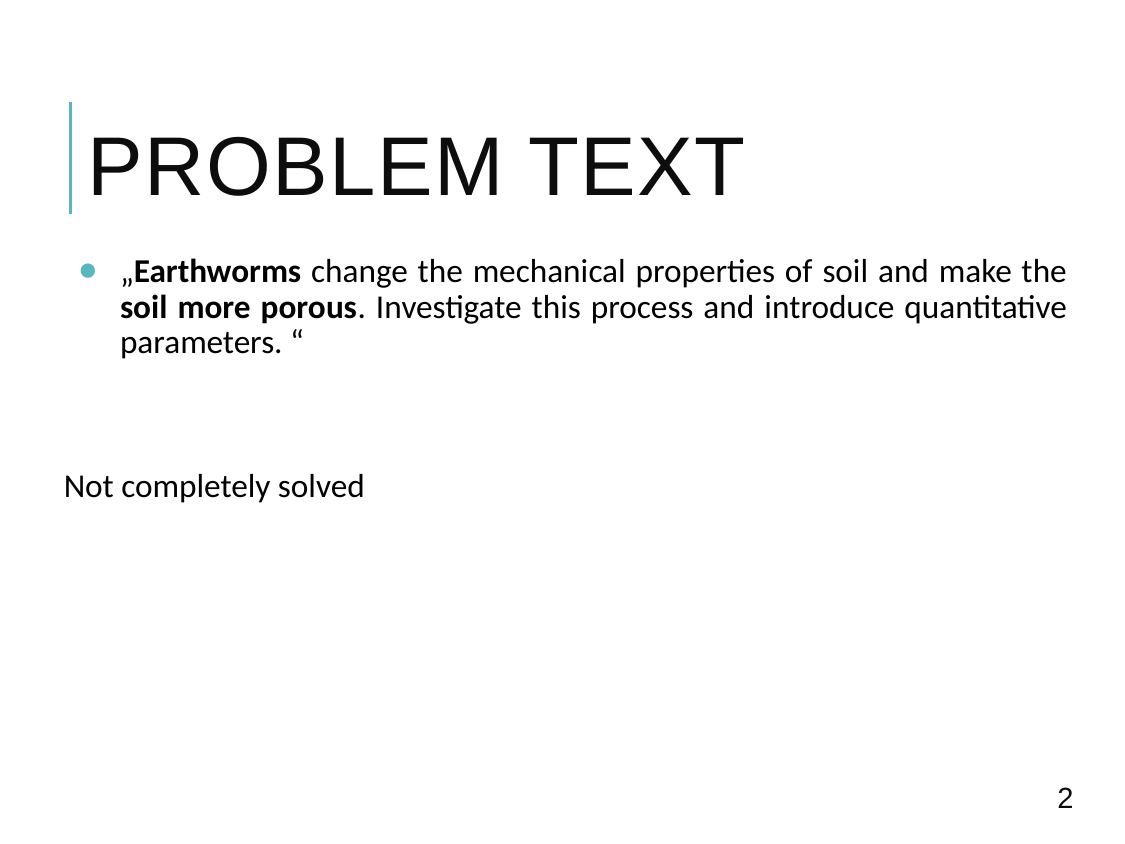

# Problem text
„Earthworms change the mechanical properties of soil and make the soil more porous. Investigate this process and introduce quantitative parameters. “

Not completely solved

2